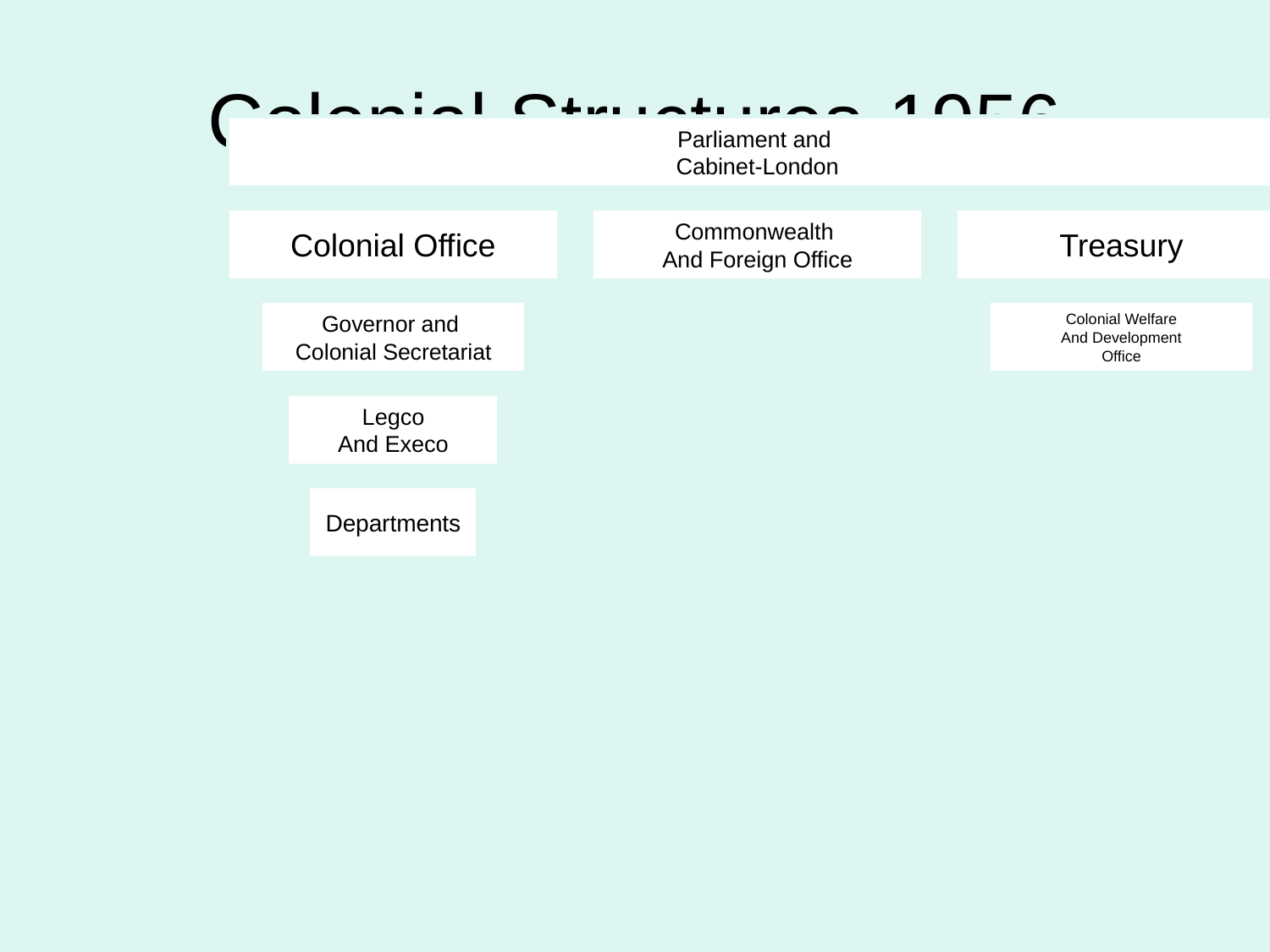

# Colonial Structures-1956
Parliament and
Cabinet-London
Colonial Office
Governor and
Colonial Secretariat
Legco
And Execo
Departments
Commonwealth
And Foreign Office
Treasury
Colonial Welfare
And Development
Office